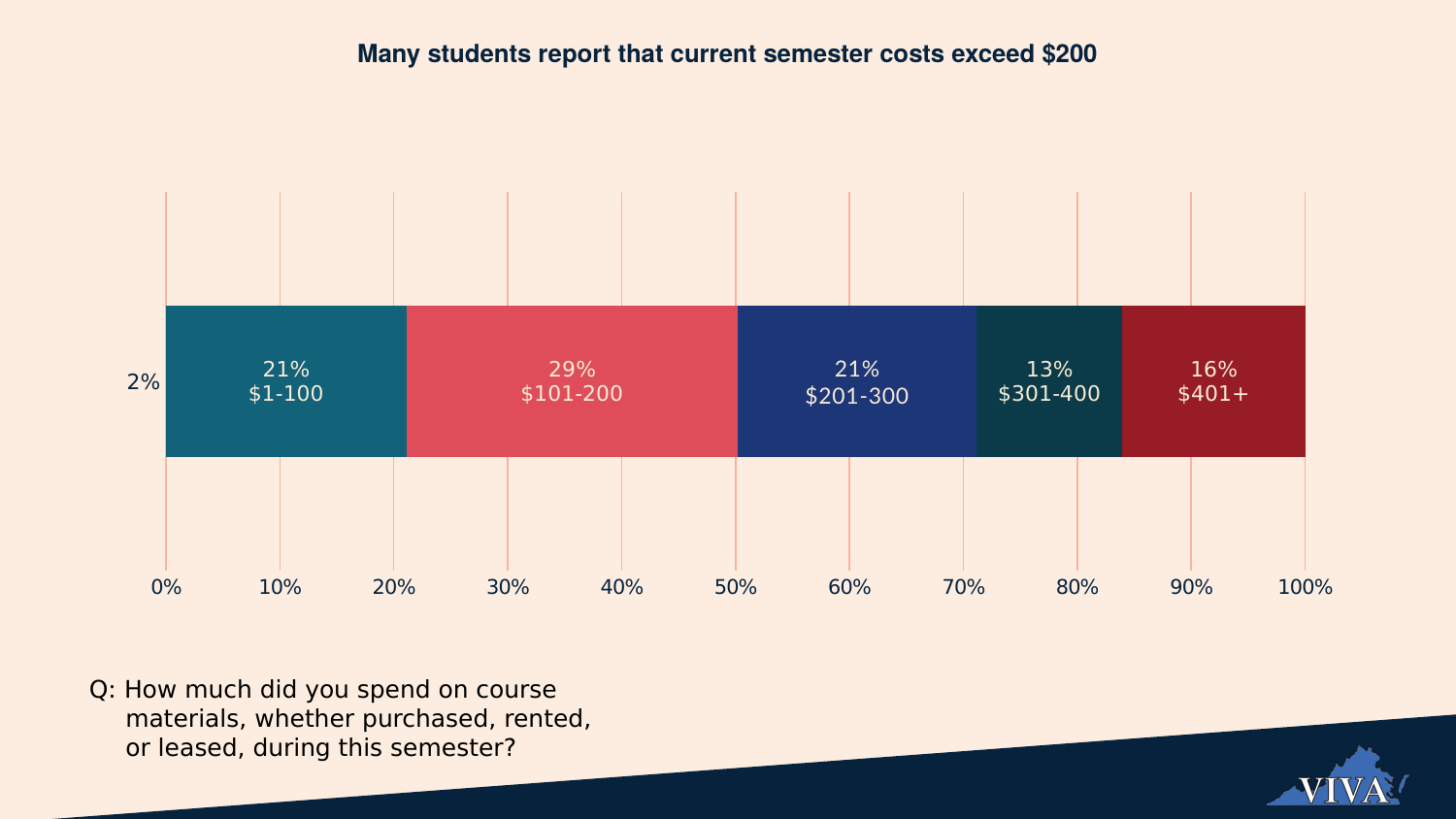

Many students report that current semester costs exceed $200

### Chart

| Category | $1-100 | $101-200 | $201-300 | $301-400 | $401 or more |
|---|---|---|---|---|---|
| 1.8176772582211738E-2 | 0.2072984598307201 | 0.28569446371583185 | 0.20577216594977105 | 0.1257111141945331 | 0.15734702372693216 |

### Chart

| Category |
|---|
Q: How much did you spend on course materials, whether purchased, rented, or leased, during this semester?